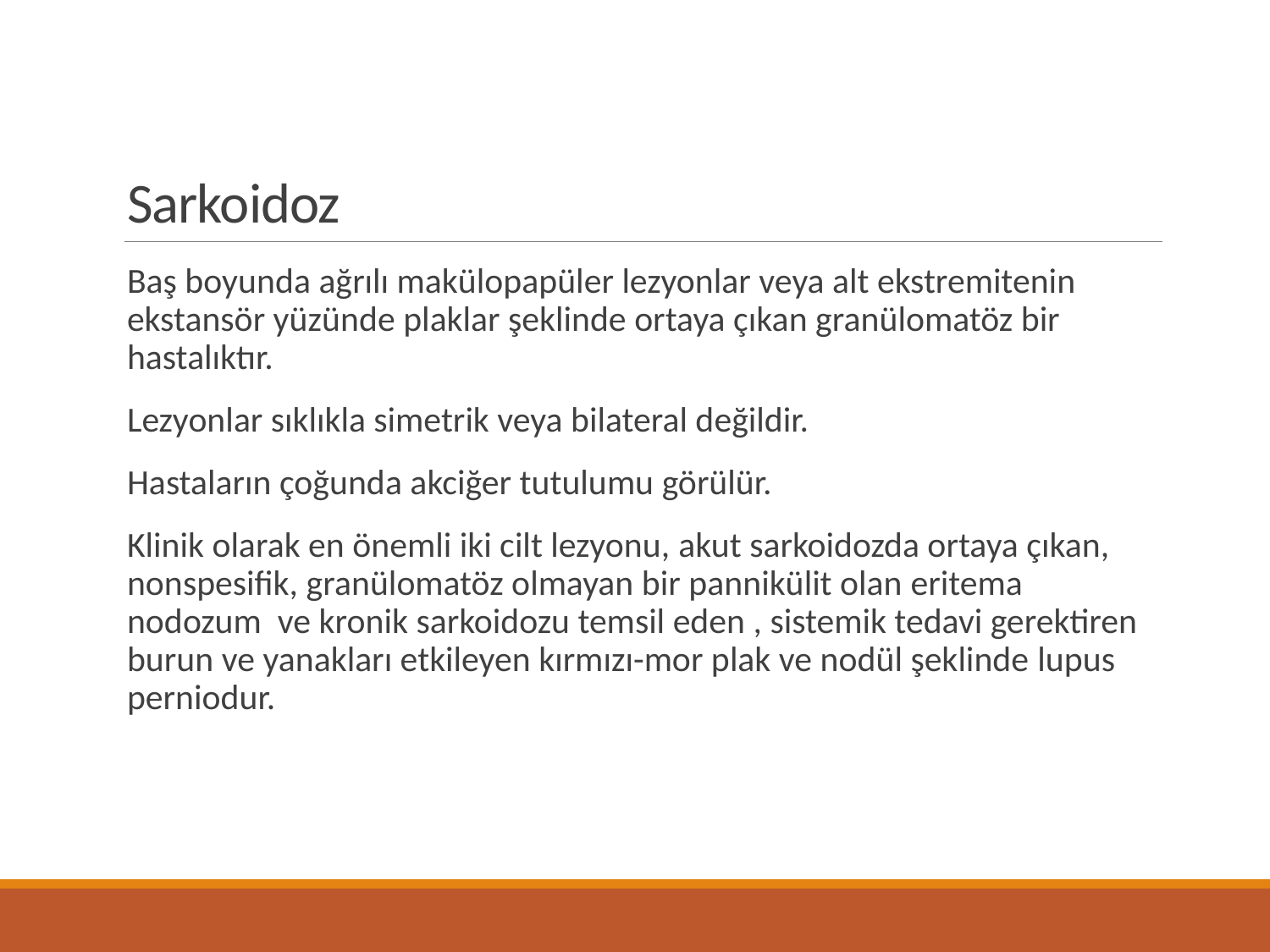

# Sarkoidoz
Baş boyunda ağrılı makülopapüler lezyonlar veya alt ekstremitenin ekstansör yüzünde plaklar şeklinde ortaya çıkan granülomatöz bir hastalıktır.
Lezyonlar sıklıkla simetrik veya bilateral değildir.
Hastaların çoğunda akciğer tutulumu görülür.
Klinik olarak en önemli iki cilt lezyonu, akut sarkoidozda ortaya çıkan, nonspesifik, granülomatöz olmayan bir pannikülit olan eritema nodozum  ve kronik sarkoidozu temsil eden , sistemik tedavi gerektiren burun ve yanakları etkileyen kırmızı-mor plak ve nodül şeklinde lupus perniodur.